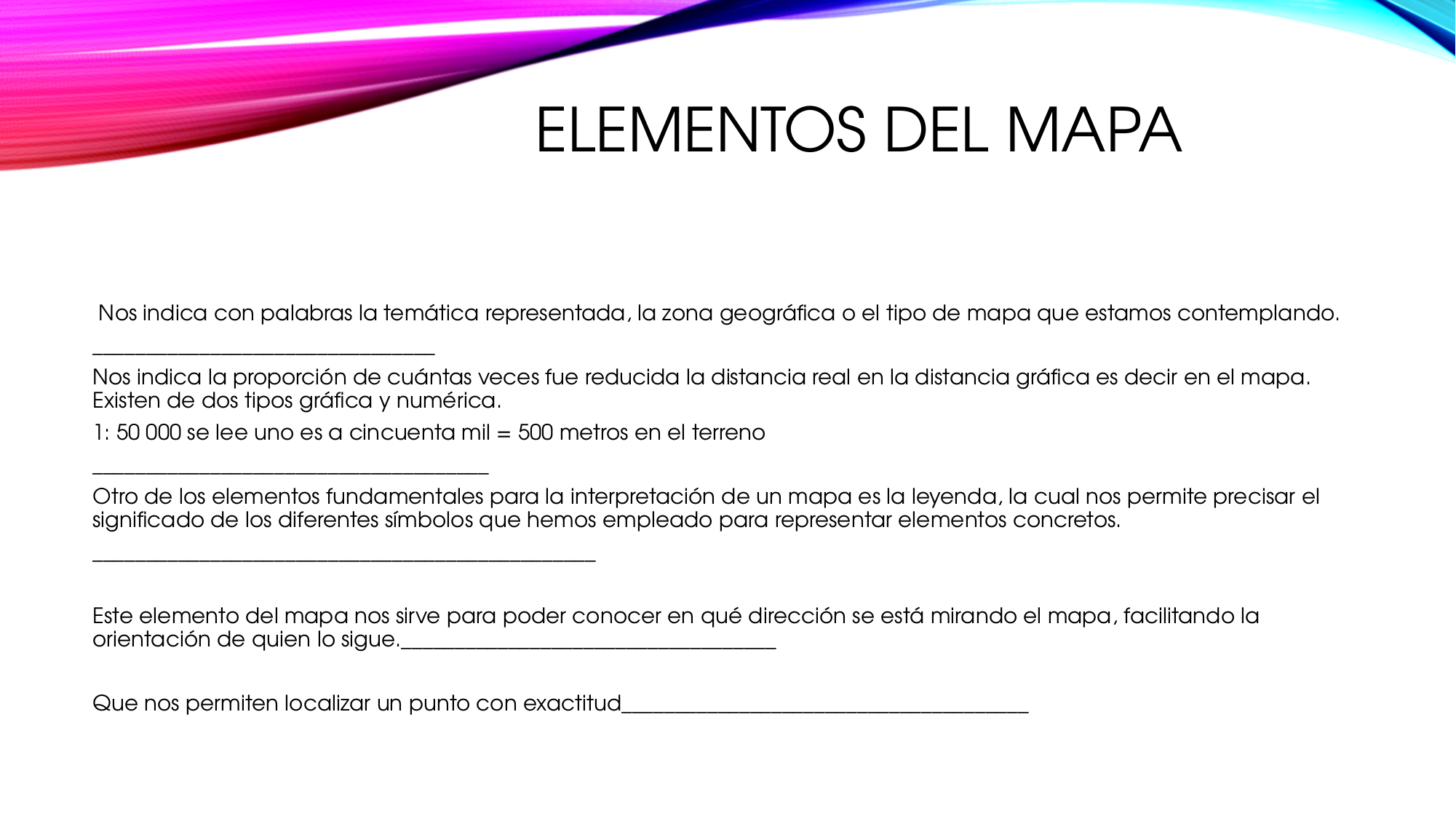

# ELEMENTOS DEL MAPA

 Nos indica con palabras la temática representada, la zona geográfica o el tipo de mapa que estamos contemplando.
________________________________
Nos indica la proporción de cuántas veces fue reducida la distancia real en la distancia gráfica es decir en el mapa. Existen de dos tipos gráfica y numérica.
1: 50 000 se lee uno es a cincuenta mil = 500 metros en el terreno
_____________________________________
Otro de los elementos fundamentales para la interpretación de un mapa es la leyenda, la cual nos permite precisar el significado de los diferentes símbolos que hemos empleado para representar elementos concretos.
_______________________________________________

Este elemento del mapa nos sirve para poder conocer en qué dirección se está mirando el mapa, facilitando la orientación de quien lo sigue.___________________________________

Que nos permiten localizar un punto con exactitud______________________________________